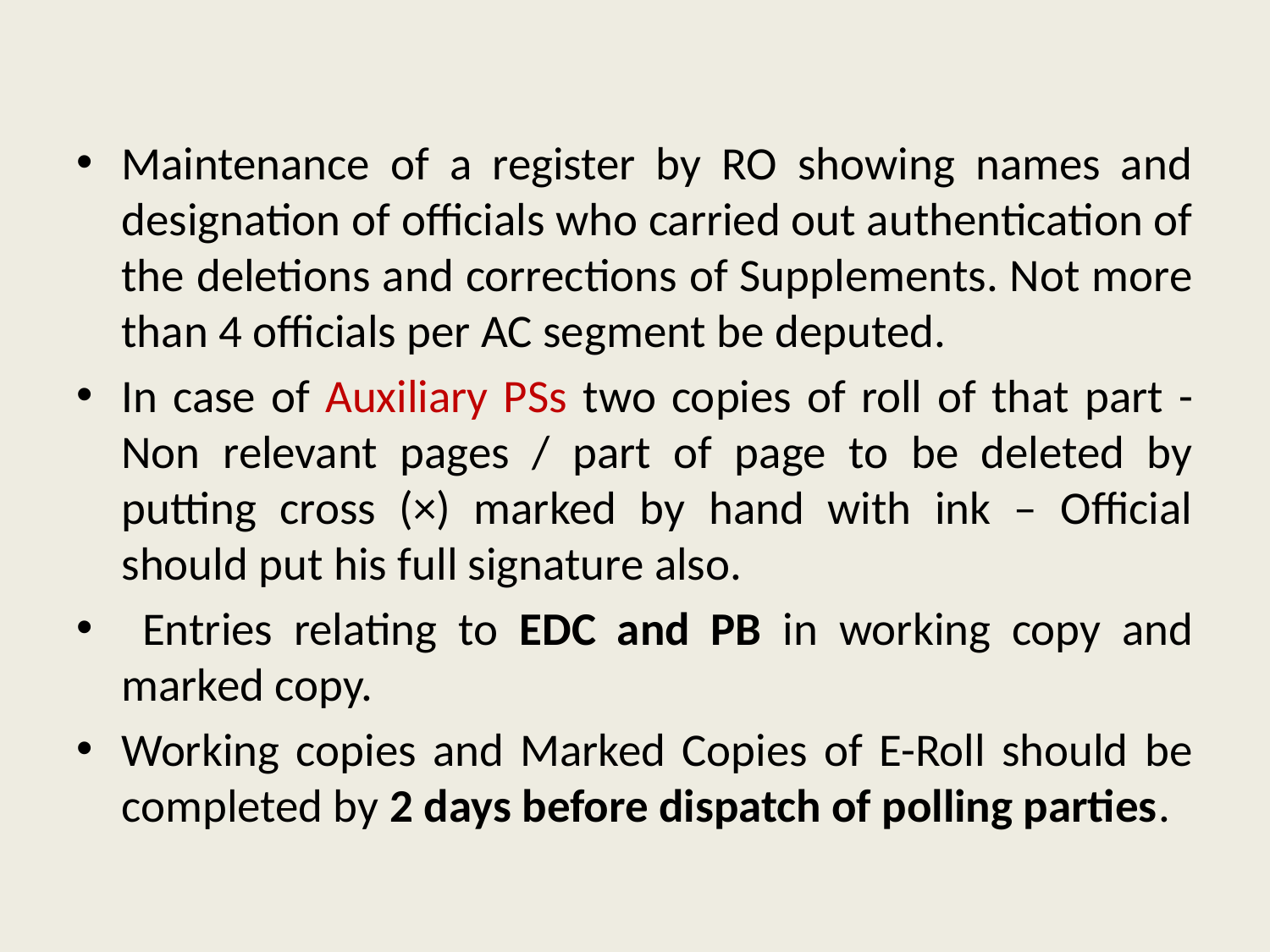

Maintenance of a register by RO showing names and designation of officials who carried out authentication of the deletions and corrections of Supplements. Not more than 4 officials per AC segment be deputed.
In case of Auxiliary PSs two copies of roll of that part - Non relevant pages / part of page to be deleted by putting cross (×) marked by hand with ink – Official should put his full signature also.
 Entries relating to EDC and PB in working copy and marked copy.
Working copies and Marked Copies of E-Roll should be completed by 2 days before dispatch of polling parties.